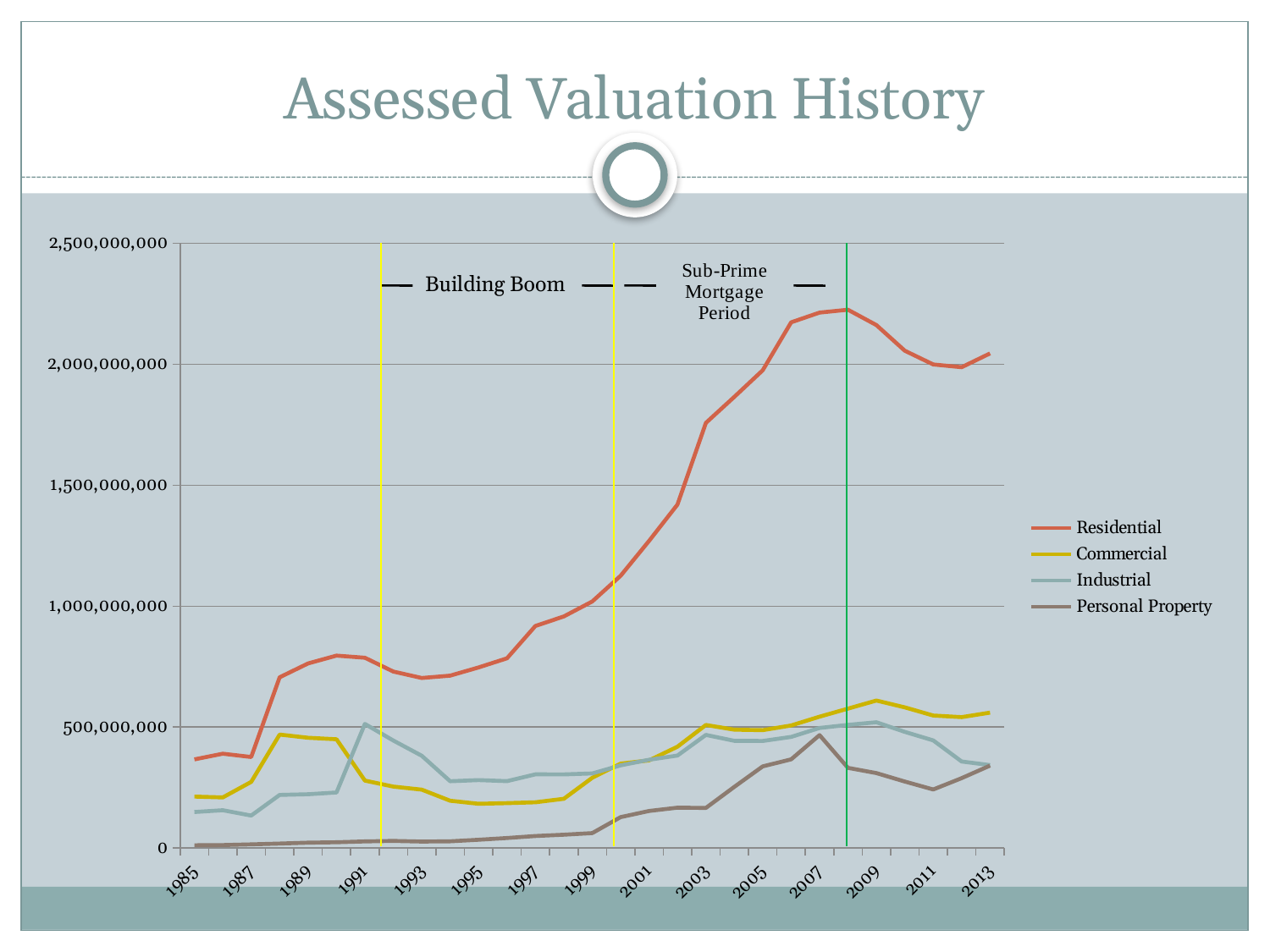

# Assessed Valuation History

### Chart

| Category | Residential | Commercial | Industrial | Personal Property |
|---|---|---|---|---|
| 1985 | 366506640.0 | 212842440.0 | 149040270.0 | 11622767.0 |
| 1986 | 389924797.0 | 209264473.0 | 156525170.0 | 12450097.0 |
| 1987 | 376412401.0 | 273635931.0 | 134260390.0 | 15442741.0 |
| 1988 | 705787750.0 | 469149507.0 | 219568300.0 | 18656651.0 |
| 1989 | 763009494.0 | 455903464.0 | 222603640.0 | 22451156.0 |
| 1990 | 795368070.0 | 449765332.0 | 229753830.0 | 24135198.0 |
| 1991 | 786614150.0 | 278873065.0 | 513053290.0 | 27567220.0 |
| 1992 | 729616290.0 | 254040832.0 | 444530915.0 | 29659580.0 |
| 1993 | 702897565.0 | 241446344.0 | 381644580.0 | 26978420.0 |
| 1994 | 712717185.0 | 195591434.0 | 276321450.0 | 27962700.0 |
| 1995 | 746397805.0 | 183018579.0 | 280923150.0 | 34435940.0 |
| 1996 | 784193961.0 | 185824907.0 | 276671559.0 | 41688810.0 |
| 1997 | 917883258.0 | 189280724.0 | 304817535.0 | 49884560.0 |
| 1998 | 957429861.0 | 203638161.0 | 304549815.0 | 55251710.0 |
| 1999 | 1019088085.0 | 290436556.0 | 308388655.0 | 61761120.0 |
| 2000 | 1125394864.0 | 349032024.0 | 341887372.0 | 127854890.0 |
| 2001 | 1269657196.0 | 362274215.0 | 365056231.0 | 153303728.0 |
| 2002 | 1419740643.0 | 418903205.0 | 382289730.0 | 166994968.0 |
| 2003 | 1757442766.0 | 508722525.0 | 467700720.0 | 165964020.0 |
| 2004 | 1864879386.0 | 489279673.0 | 443364325.0 | 252962650.0 |
| 2005 | 1974786366.0 | 487324201.0 | 442676325.0 | 337655630.0 |
| 2006 | 2172904030.0 | 506740953.0 | 459426940.0 | 366657320.0 |
| 2007 | 2213282517.0 | 543008836.0 | 496286165.0 | 466850290.0 |
| 2008 | 2225054795.0 | 576248101.0 | 509103220.0 | 331603640.0 |
| 2009 | 2161569316.0 | 609678474.0 | 519844480.0 | 309845670.0 |
| 2010 | 2055747190.0 | 581387321.0 | 480236120.0 | 275072220.0 |
| 2011 | 1998925905.0 | 547785796.0 | 445014120.0 | 242248180.0 |
| 2012 | 1987601107.0 | 541266291.0 | 357874125.0 | 288992910.0 |
| 2013 | 2044560378.0 | 559840028.0 | 342904095.0 | 340787650.0 |
Building Boom